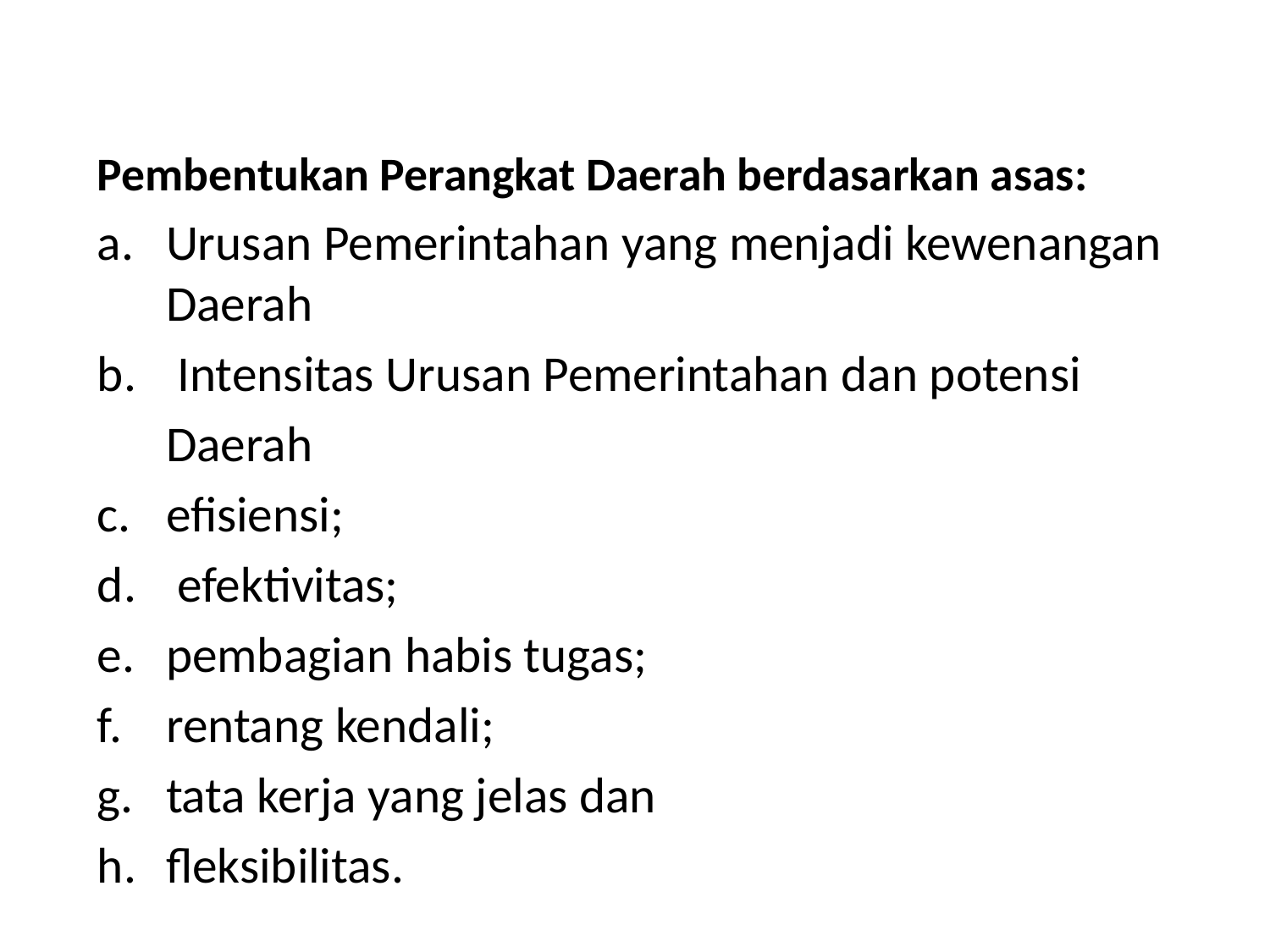

#
Pembentukan Perangkat Daerah berdasarkan asas:
Urusan Pemerintahan yang menjadi kewenangan Daerah
 Intensitas Urusan Pemerintahan dan potensi
      Daerah
efisiensi;
 efektivitas;
pembagian habis tugas;
rentang kendali;
tata kerja yang jelas dan
fleksibilitas.